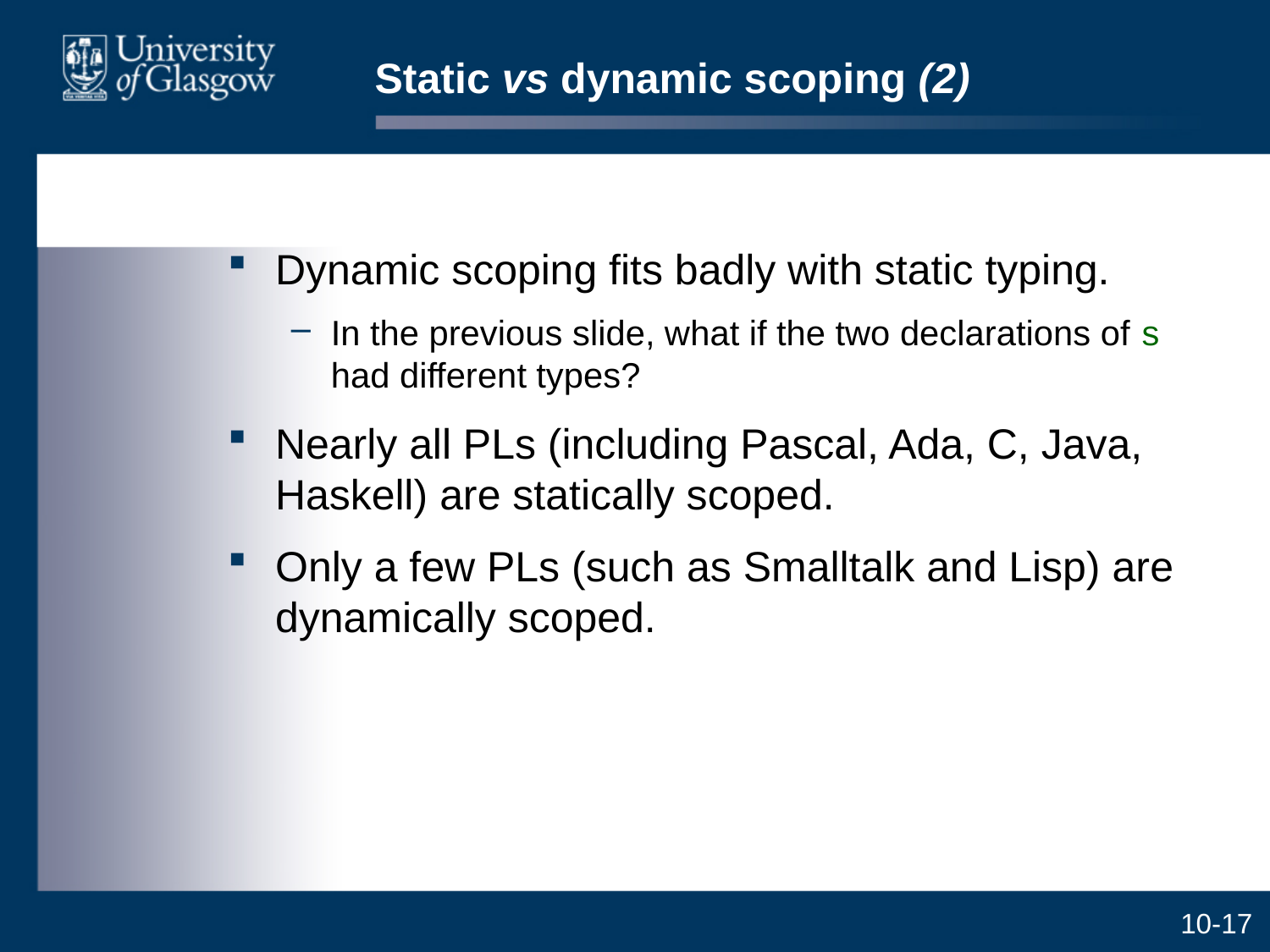

# Static vs dynamic scoping (2)
Dynamic scoping fits badly with static typing.
In the previous slide, what if the two declarations of s had different types?
Nearly all PLs (including Pascal, Ada, C, Java, Haskell) are statically scoped.
Only a few PLs (such as Smalltalk and Lisp) are dynamically scoped.